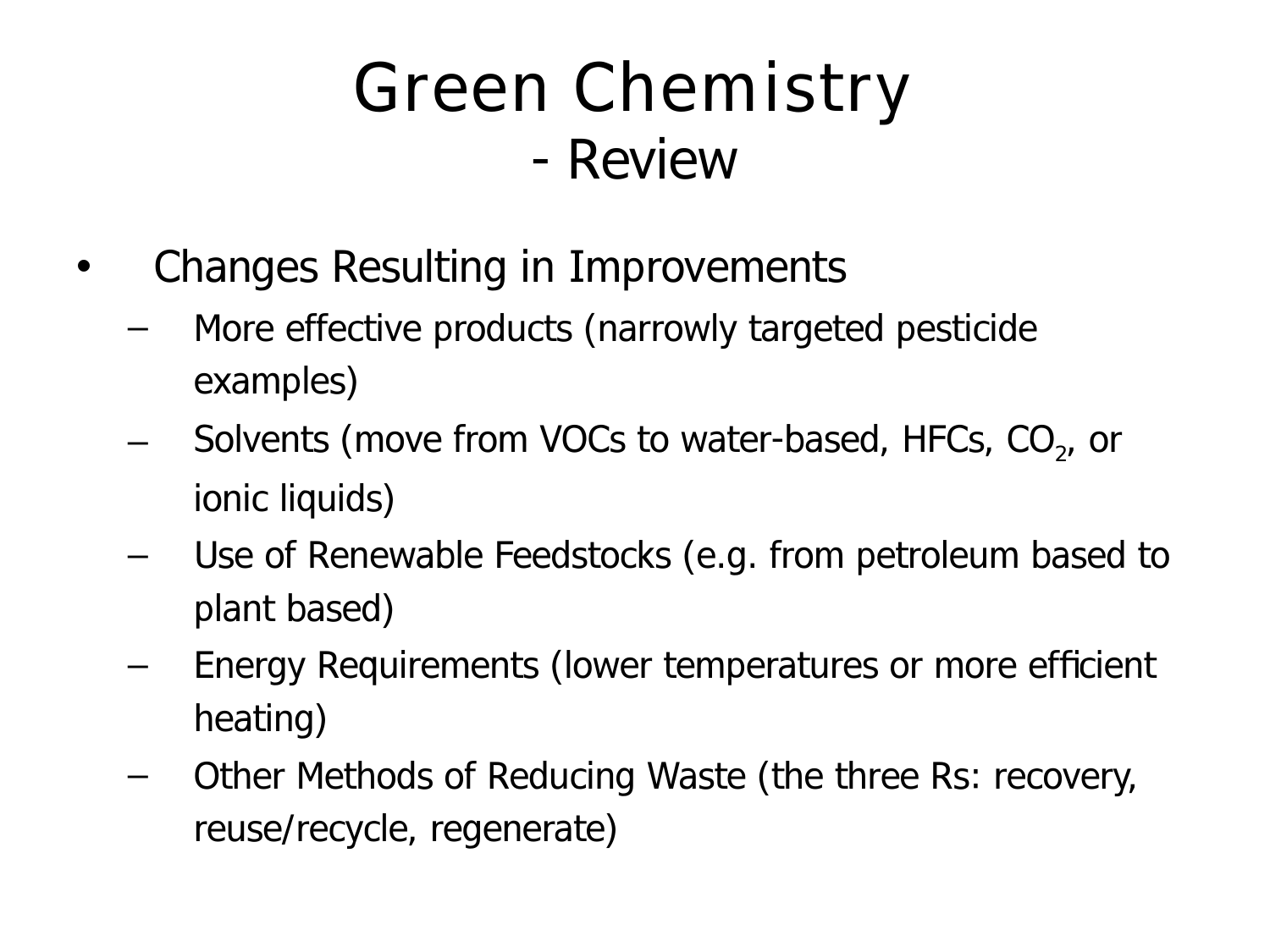

# Green Chemistry - Review
Changes Resulting in Improvements
More effective products (narrowly targeted pesticide examples)
Solvents (move from VOCs to water-based, HFCs, CO2, or ionic liquids)
Use of Renewable Feedstocks (e.g. from petroleum based to plant based)
Energy Requirements (lower temperatures or more efficient heating)
Other Methods of Reducing Waste (the three Rs: recovery, reuse/recycle, regenerate)